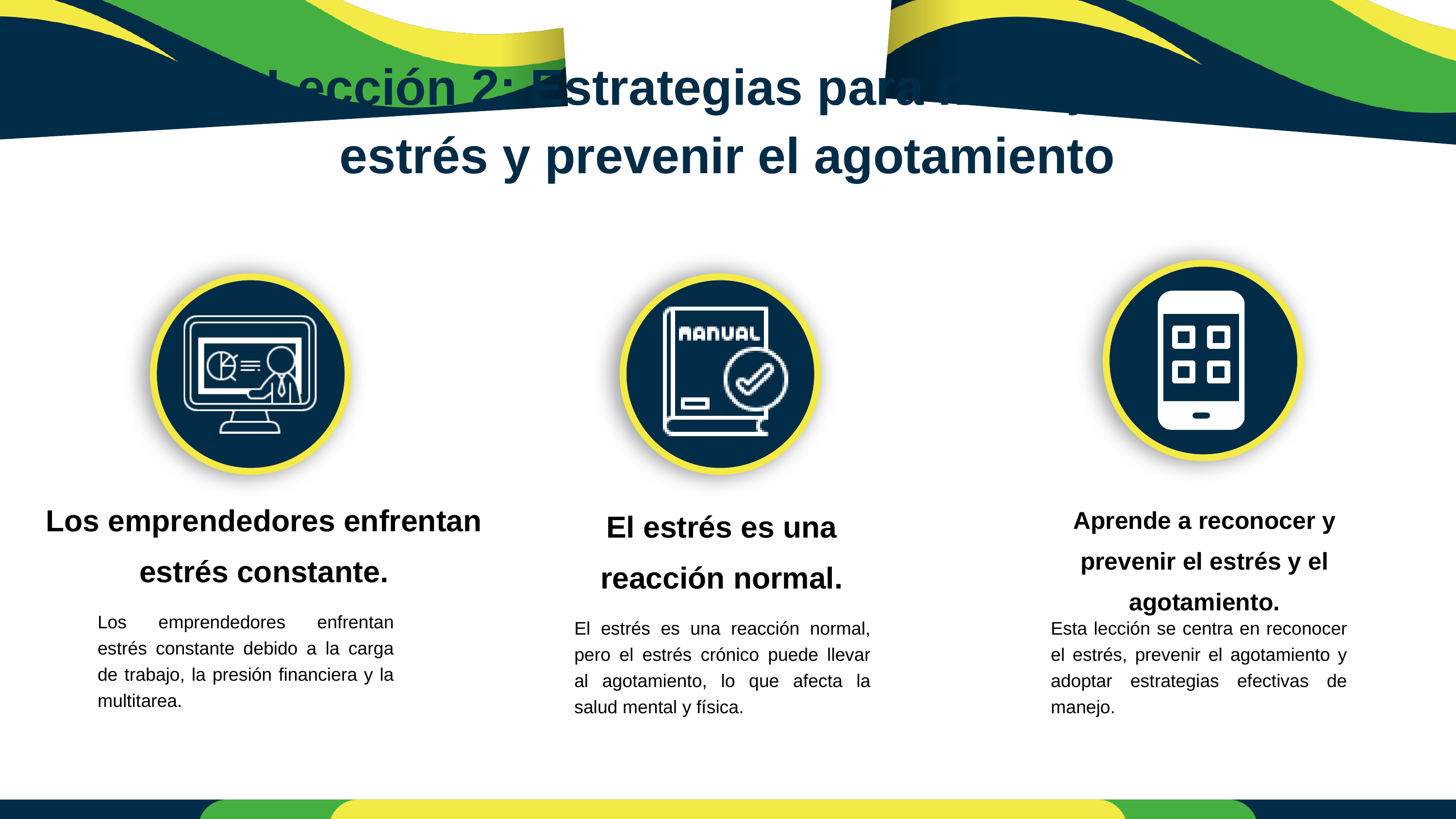

Lección 2: Estrategias para manejar el estrés y prevenir el agotamiento

Los emprendedores enfrentan estrés constante.
El estrés es una reacción normal.
Aprende a reconocer y prevenir el estrés y el agotamiento.
Los emprendedores enfrentan estrés constante debido a la carga de trabajo, la presión financiera y la multitarea.
El estrés es una reacción normal, pero el estrés crónico puede llevar al agotamiento, lo que afecta la salud mental y física.
Esta lección se centra en reconocer el estrés, prevenir el agotamiento y adoptar estrategias efectivas de manejo.